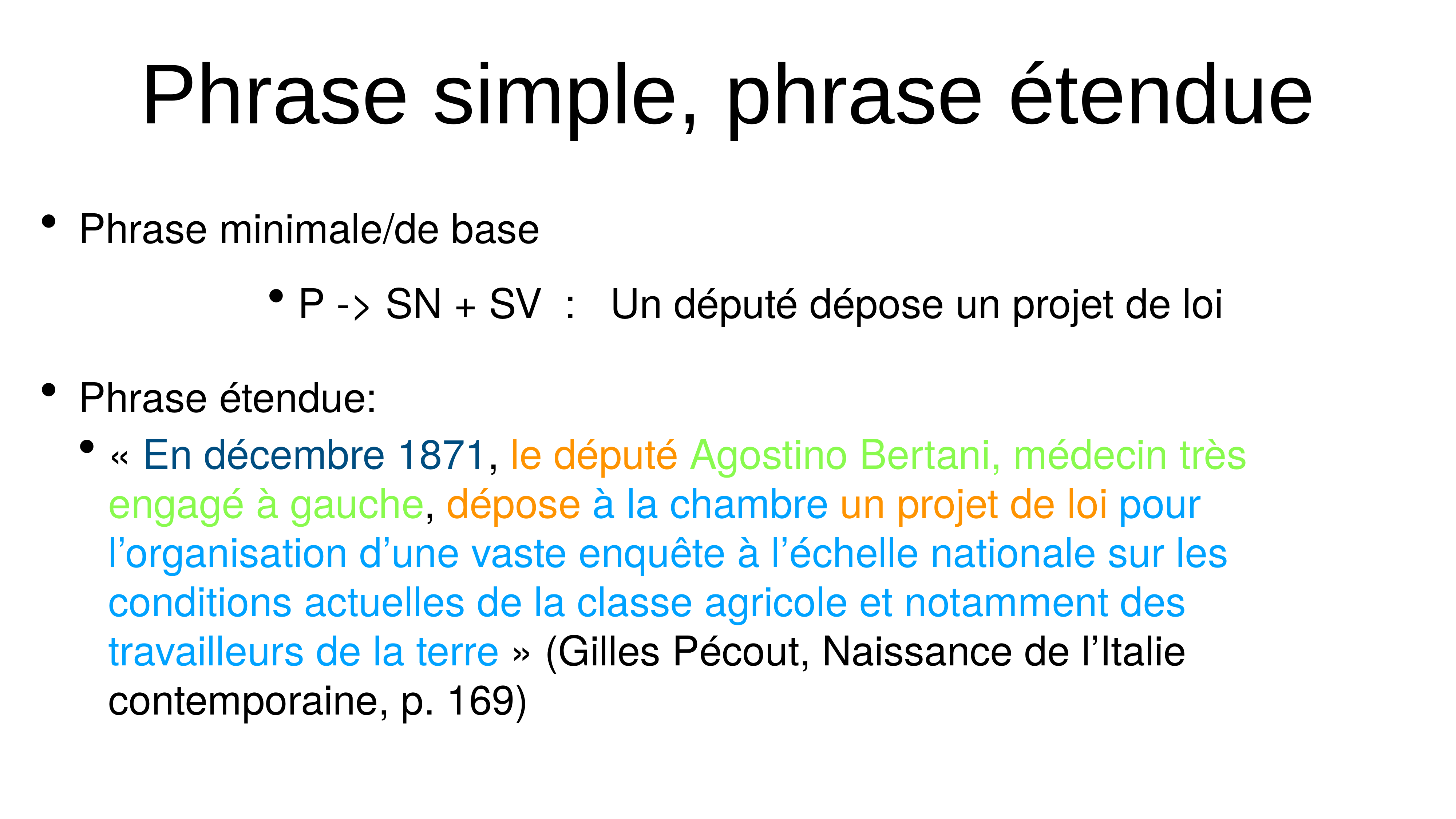

# Phrase simple, phrase étendue
Phrase minimale/de base
P -> SN + SV  :   Un député dépose un projet de loi
Phrase étendue:
« En décembre 1871, le député Agostino Bertani, médecin très engagé à gauche, dépose à la chambre un projet de loi pour l’organisation d’une vaste enquête à l’échelle nationale sur les conditions actuelles de la classe agricole et notamment des travailleurs de la terre » (Gilles Pécout, Naissance de l’Italie contemporaine, p. 169)